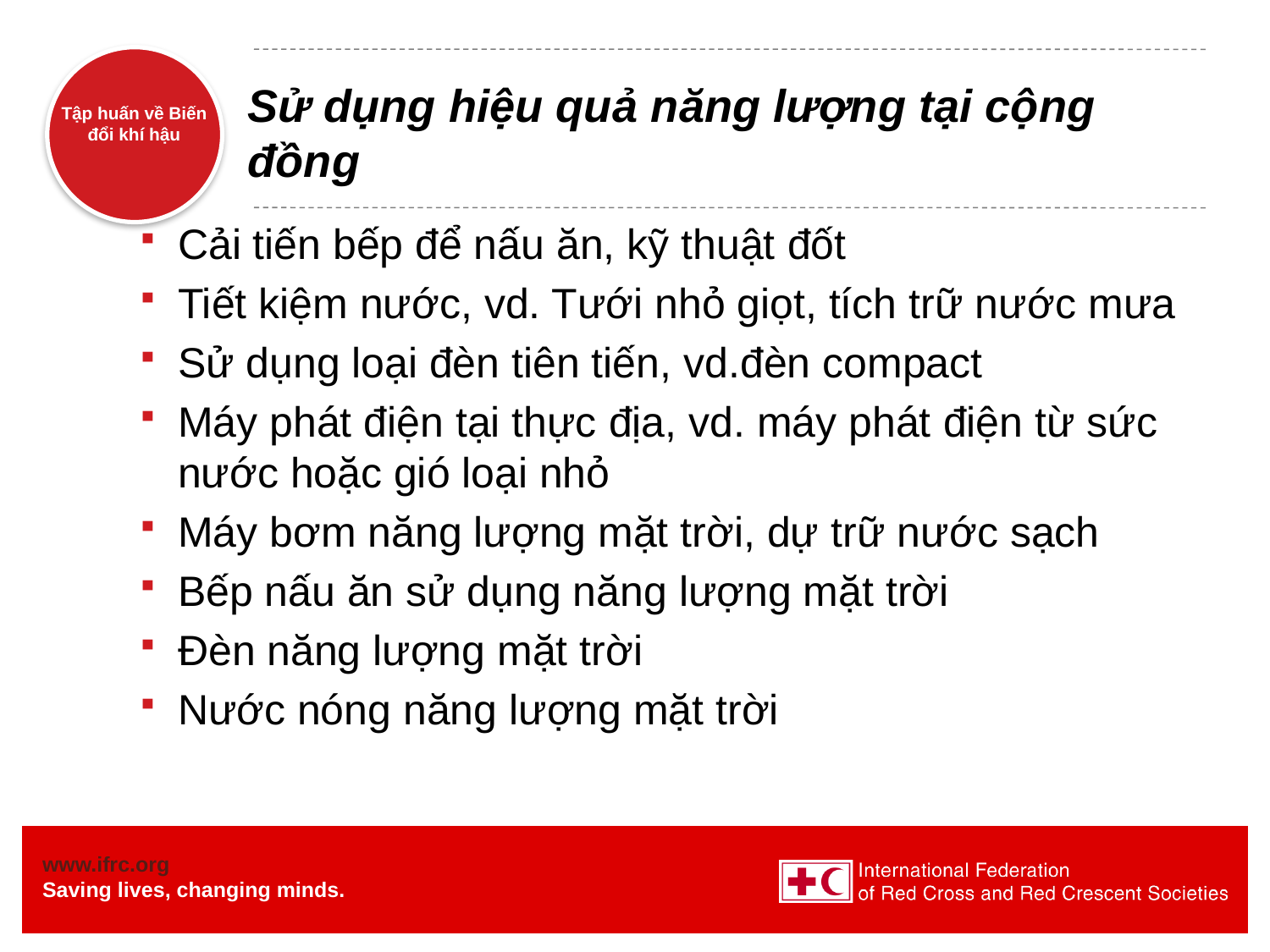

# Sử dụng hiệu quả năng lượng tại cộng đồng
Cải tiến bếp để nấu ăn, kỹ thuật đốt
Tiết kiệm nước, vd. Tưới nhỏ giọt, tích trữ nước mưa
Sử dụng loại đèn tiên tiến, vd.đèn compact
Máy phát điện tại thực địa, vd. máy phát điện từ sức nước hoặc gió loại nhỏ
Máy bơm năng lượng mặt trời, dự trữ nước sạch
Bếp nấu ăn sử dụng năng lượng mặt trời
Đèn năng lượng mặt trời
Nước nóng năng lượng mặt trời